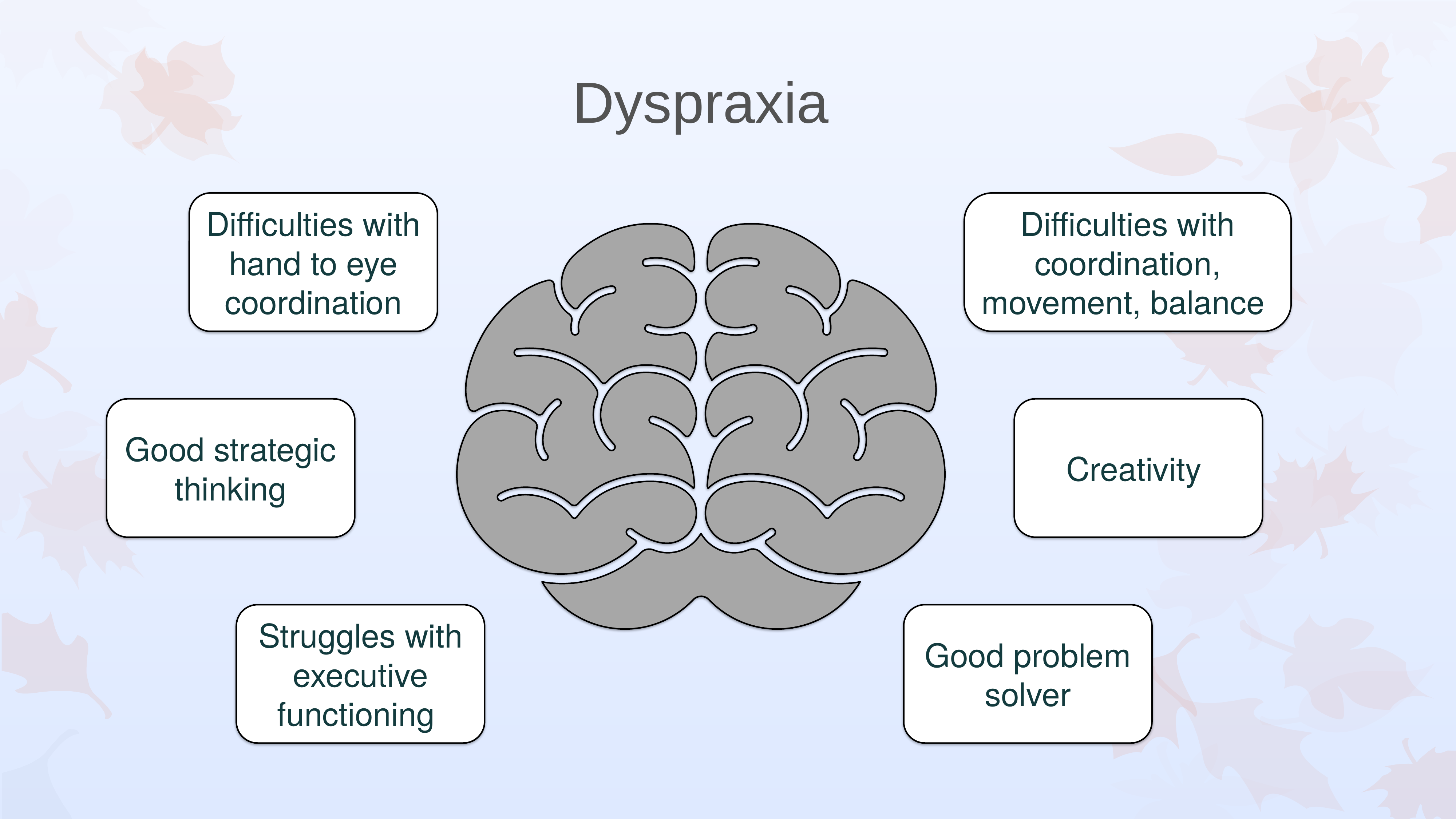

# Dyspraxia

Difficulties with hand to eye coordination

Difficulties with coordination, movement, balance

Good strategic thinking

Creativity

Struggles with executive functioning

Good problem solver